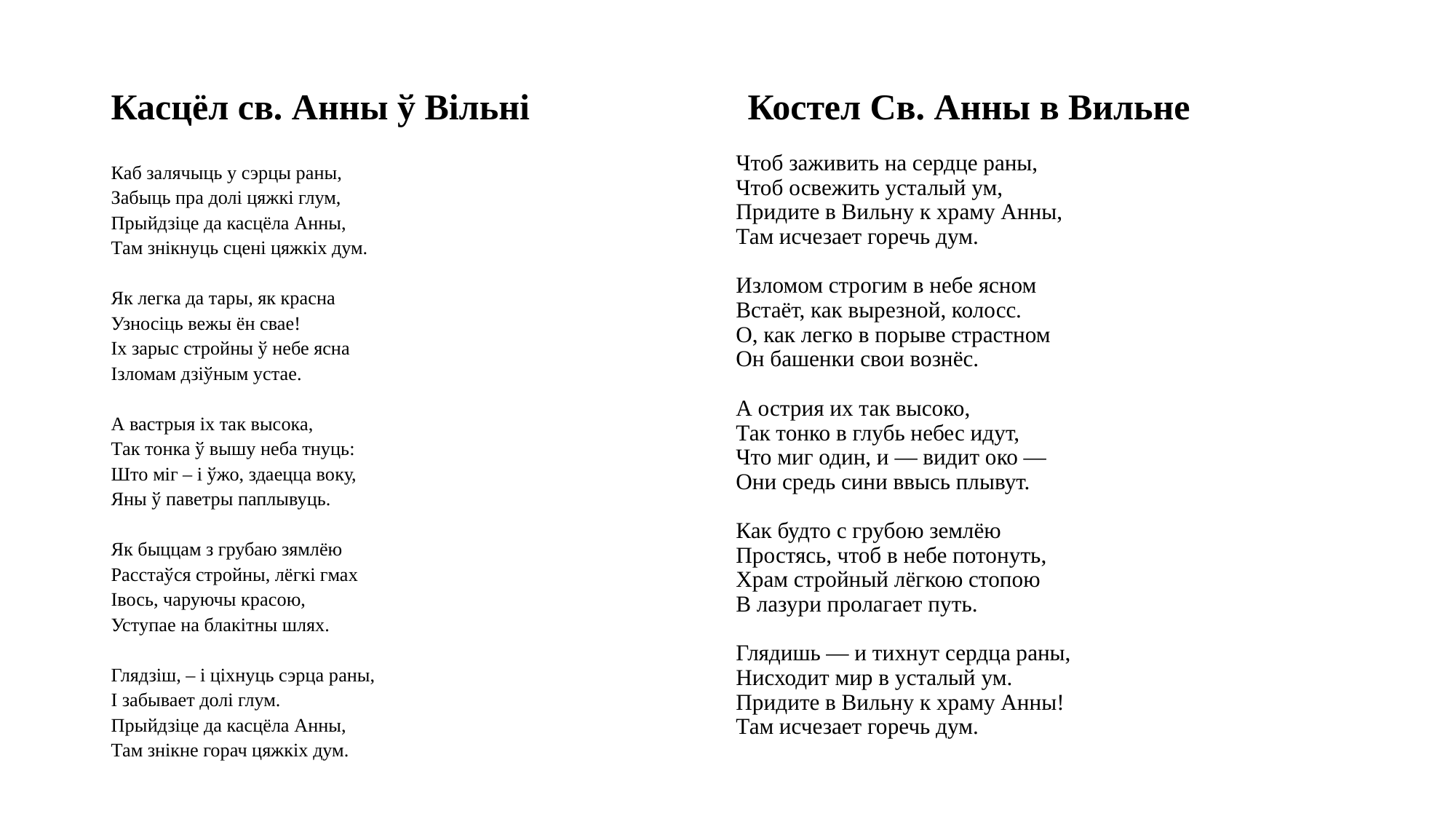

Касцёл св. Анны ў Вільні
Костел Св. Анны в Вильне
Чтоб заживить на сердце раны,
Чтоб освежить усталый ум,
Придите в Вильну к храму Анны,
Там исчезает горечь дум.
Изломом строгим в небе ясном
Встаёт, как вырезной, колосс.
О, как легко в порыве страстном
Он башенки свои вознёс.
А острия их так высоко,
Так тонко в глубь небес идут,
Что миг один, и — видит око —
Они средь сини ввысь плывут.
Как будто с грубою землёю
Простясь, чтоб в небе потонуть,
Храм стройный лёгкою стопою
В лазури пролагает путь.
Глядишь — и тихнут сердца раны,
Нисходит мир в усталый ум.
Придите в Вильну к храму Анны!
Там исчезает горечь дум.
Каб залячыць у сэрцы раны,
Забыць пра долі цяжкі глум,
Прыйдзіце да касцёла Анны,
Там знікнуць сцені цяжкіх дум.
Як легка да тары, як красна
Узносіць вежы ён свае!
Iх зарыс стройны ў небе ясна
Ізломам дзіўным устае.
А вастрыя іх так высока,
Так тонка ў вышу неба тнуць:
Што міг – і ўжо, здаецца воку,
Яны ў паветры паплывуць.
Як быццам з грубаю зямлёю
Расстаўся стройны, лёгкі гмах
Івось, чаруючы красою,
Уступае на блакітны шлях.
Глядзіш, – і ціхнуць сэрца раны,
I забывает долі глум.
Прыйдзіце да касцёла Анны,
Там знікне горач цяжкіх дум.